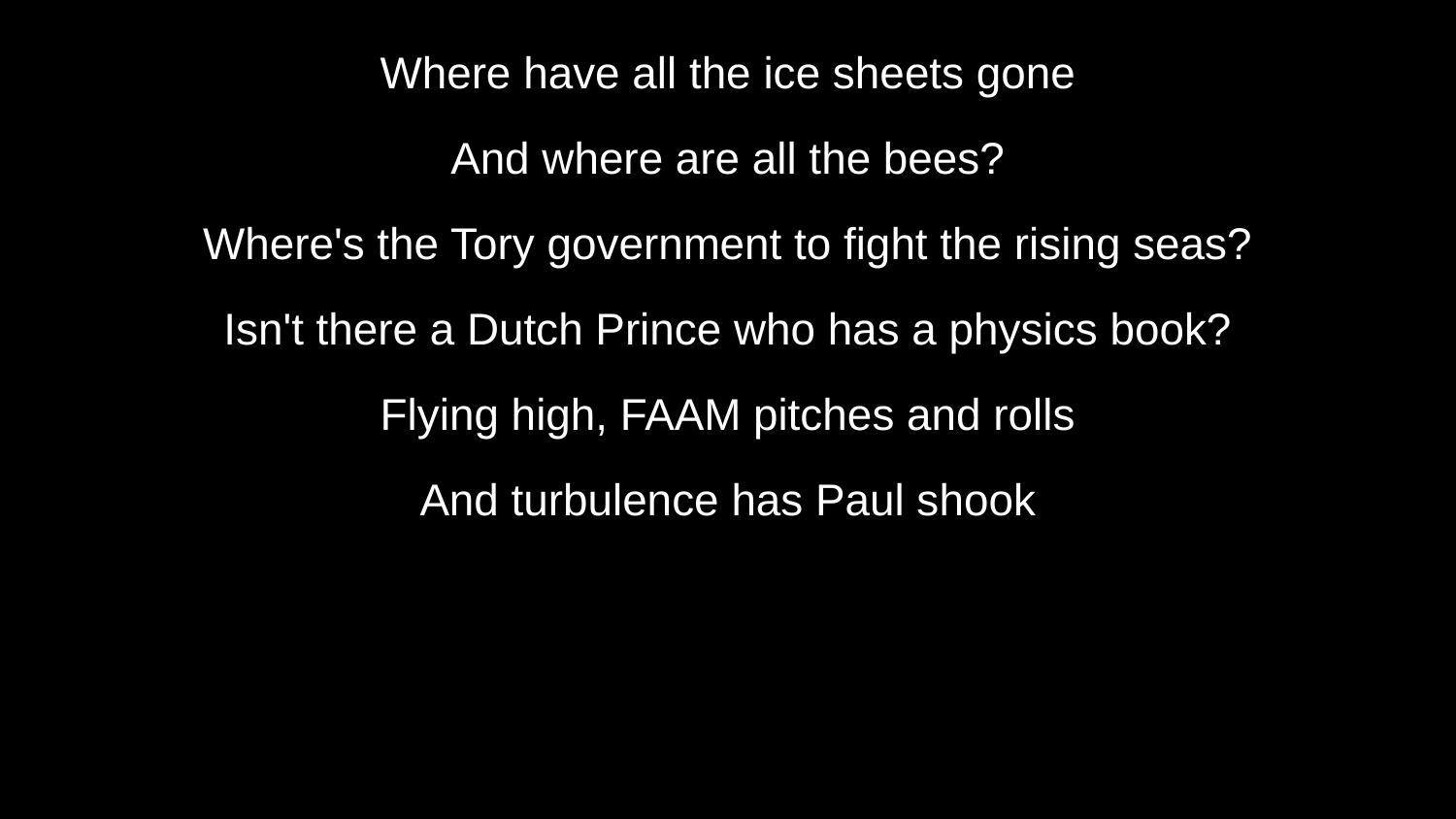

Where have all the ice sheets gone
And where are all the bees?
Where's the Tory government to fight the rising seas?
Isn't there a Dutch Prince who has a physics book?
Flying high, FAAM pitches and rolls
And turbulence has Paul shook